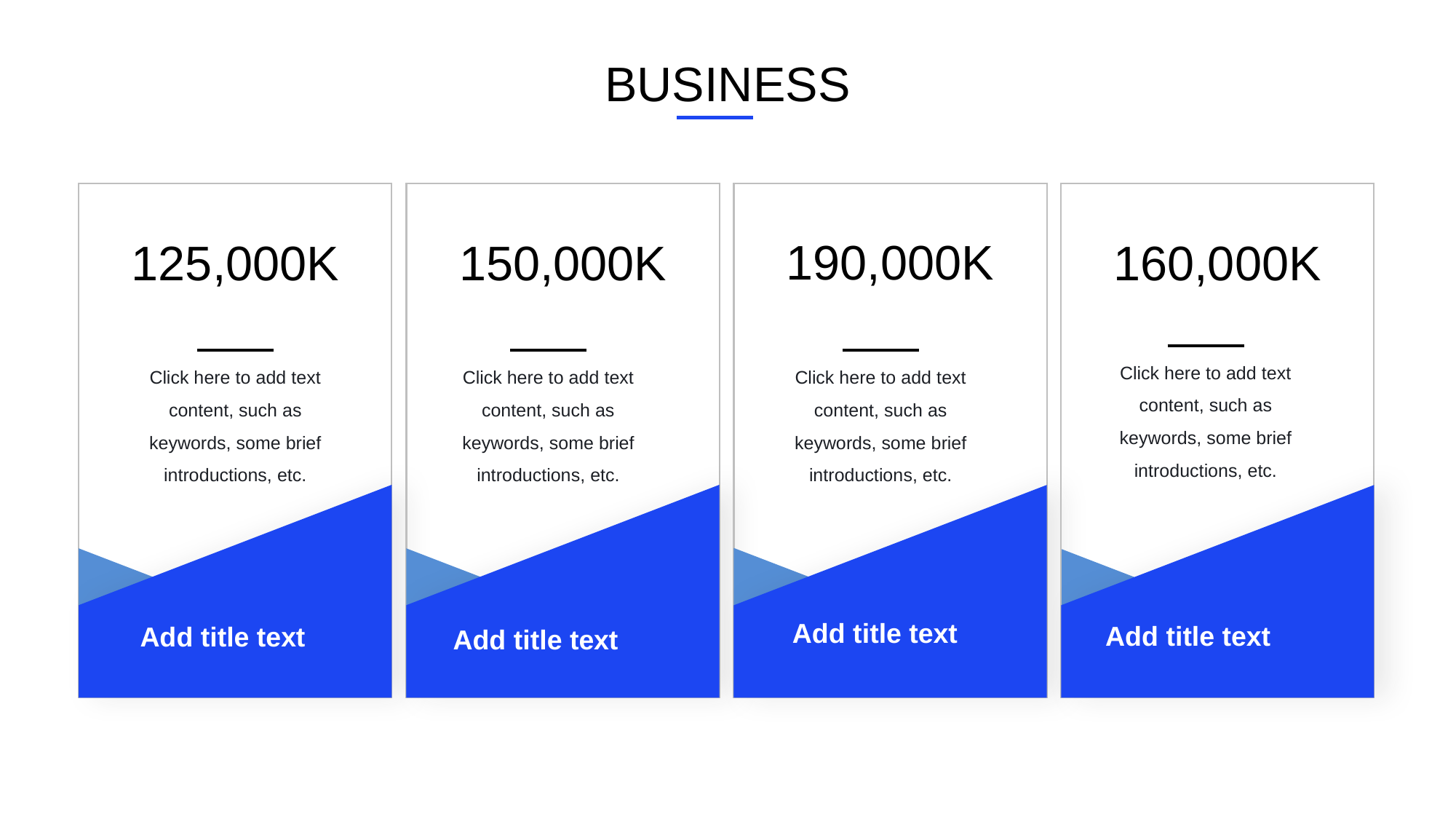

BUSINESS

190,0 00K
125 ,000K
150,0 00K
160,0 00K
Click here to add text content, such as keywords, some brief introductions, etc.
Click here to add text content, such as keywords, some brief introductions, etc.
Click here to add text content, such as keywords, some brief introductions, etc.
Click here to add text content, such as keywords, some brief introductions, etc.

Add title text
Add title text
Add title text
Add title text